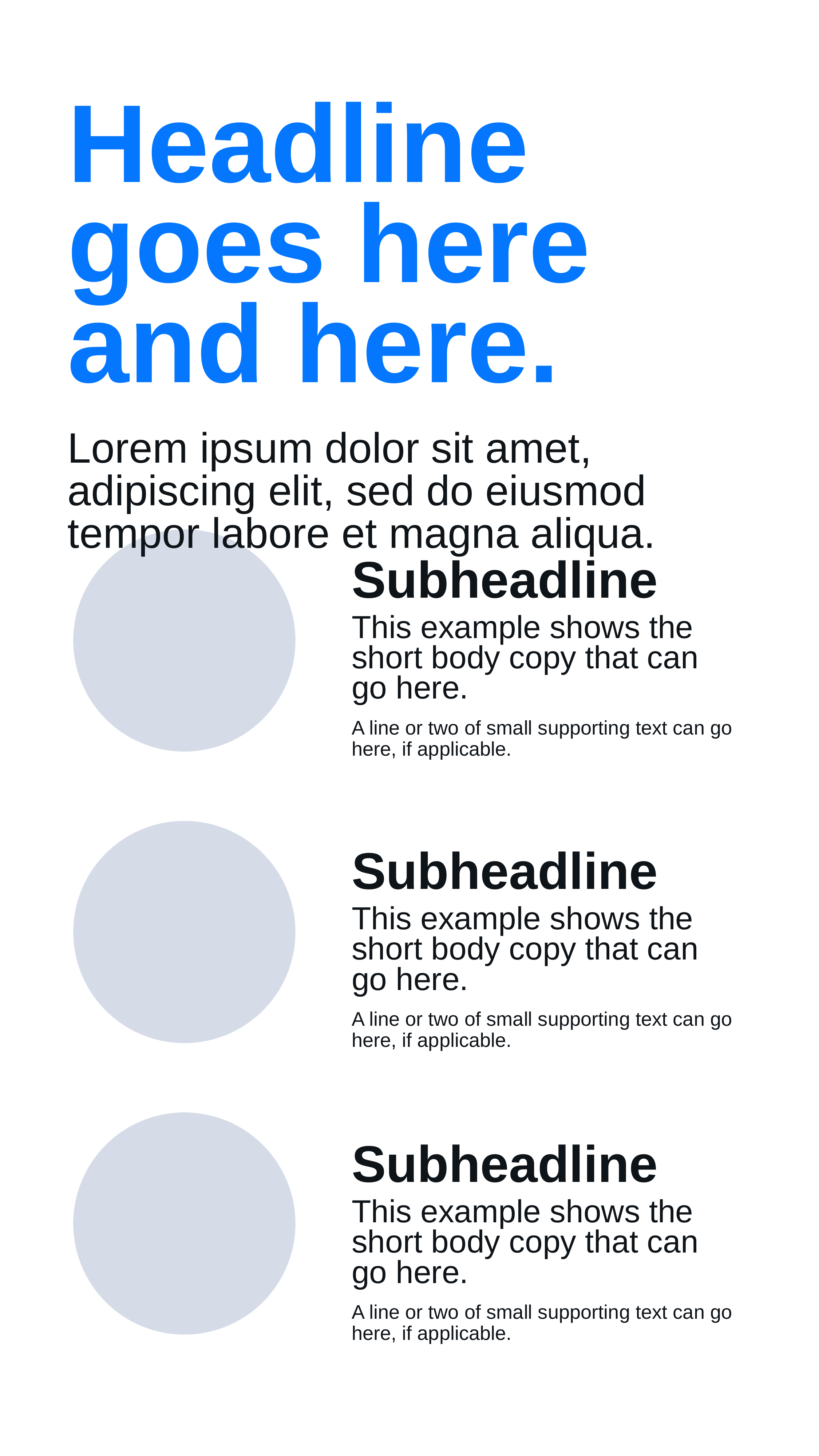

Headline goes here and here.
Lorem ipsum dolor sit amet, adipiscing elit, sed do eiusmod tempor labore et magna aliqua.

Subheadline
This example shows the short body copy that can go here.
A line or two of small supporting text can go here, if applicable.

Subheadline
This example shows the short body copy that can go here.
A line or two of small supporting text can go here, if applicable.

Subheadline
This example shows the short body copy that can go here.
A line or two of small supporting text can go here, if applicable.